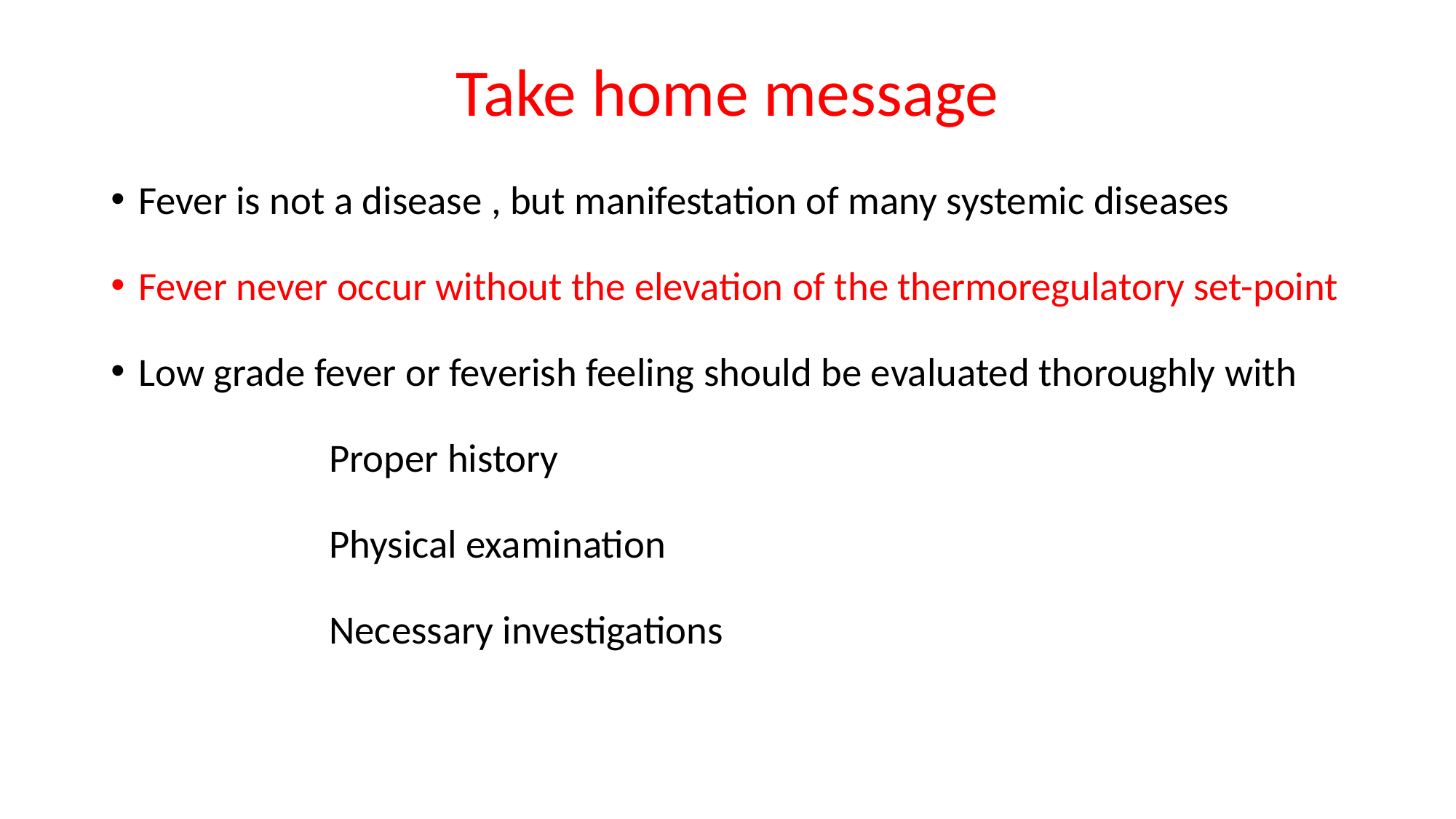

# Take home message
Fever is not a disease , but manifestation of many systemic diseases
Fever never occur without the elevation of the thermoregulatory set-point
Low grade fever or feverish feeling should be evaluated thoroughly with
                        Proper history
                        Physical examination
                        Necessary investigations